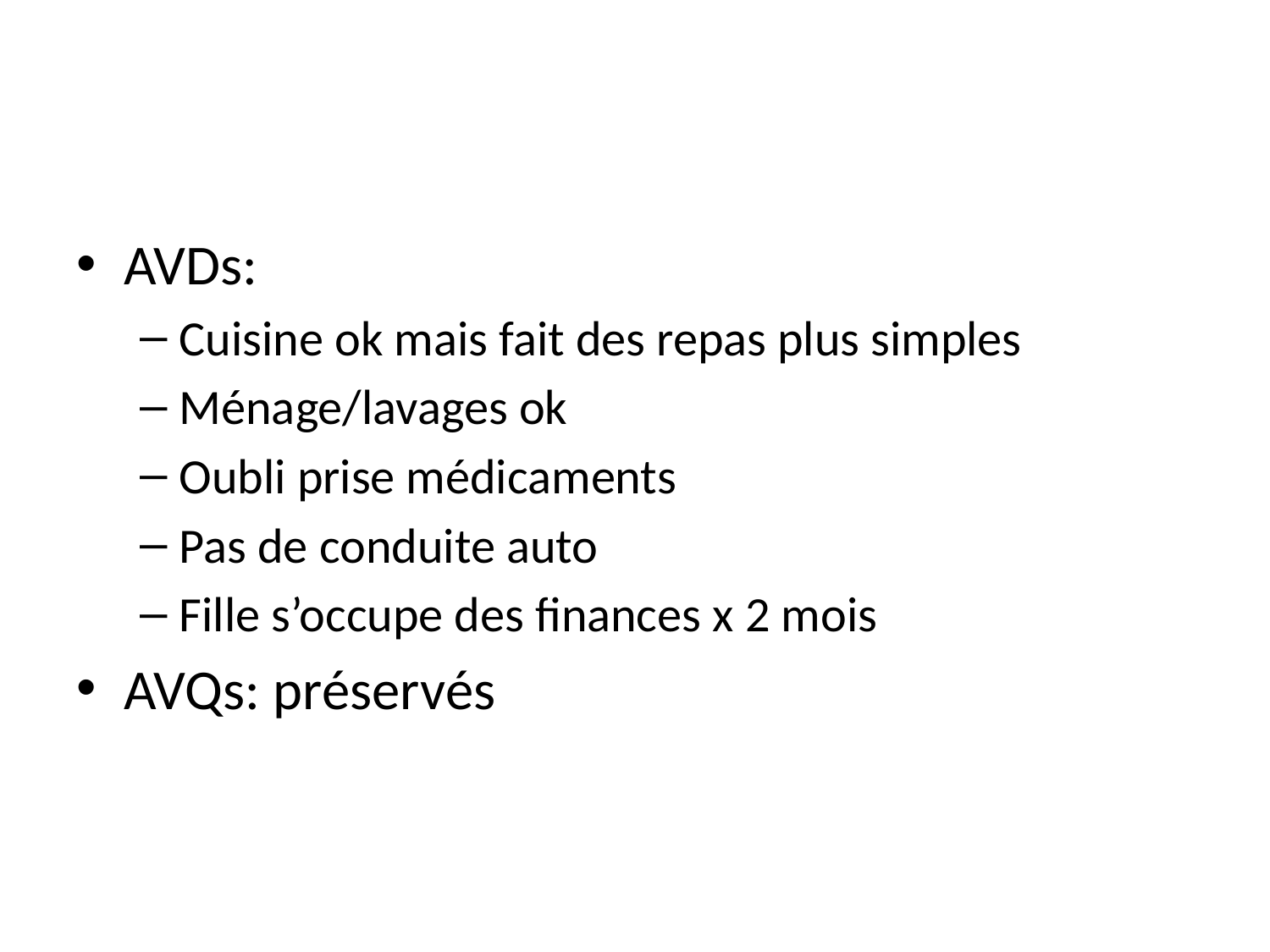

#
AVDs:
Cuisine ok mais fait des repas plus simples
Ménage/lavages ok
Oubli prise médicaments
Pas de conduite auto
Fille s’occupe des finances x 2 mois
AVQs: préservés